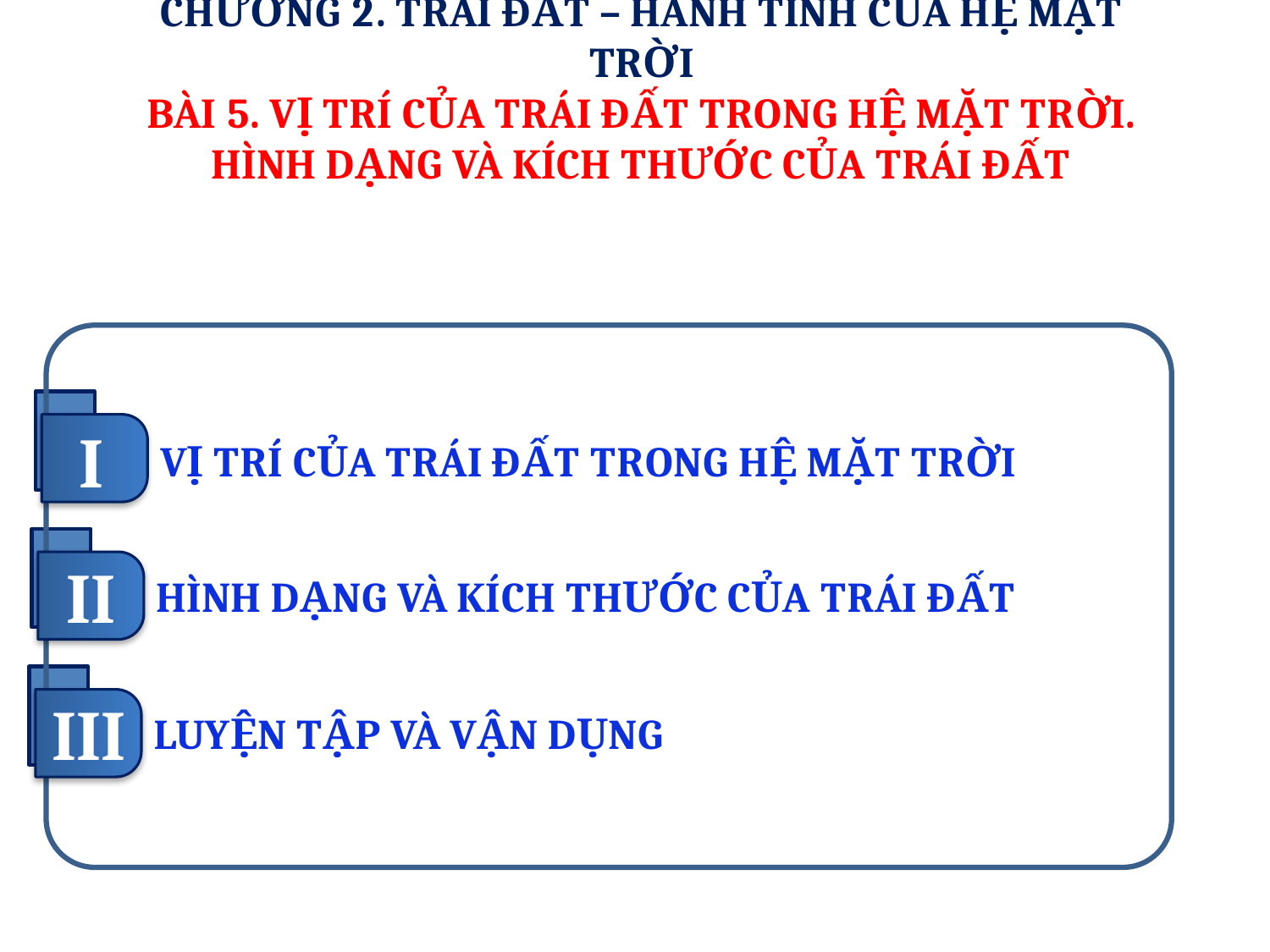

CHƯƠNG 2. TRÁI ĐẤT – HÀNH TINH CỦA HỆ MẶT TRỜI
BÀI 5. VỊ TRÍ CỦA TRÁI ĐẤT TRONG HỆ MẶT TRỜI.
HÌNH DẠNG VÀ KÍCH THƯỚC CỦA TRÁI ĐẤT

I
VỊ TRÍ CỦA TRÁI ĐẤT TRONG HỆ MẶT TRỜI

II
HÌNH DẠNG VÀ KÍCH THƯỚC CỦA TRÁI ĐẤT

III
LUYỆN TẬP VÀ VẬN DỤNG